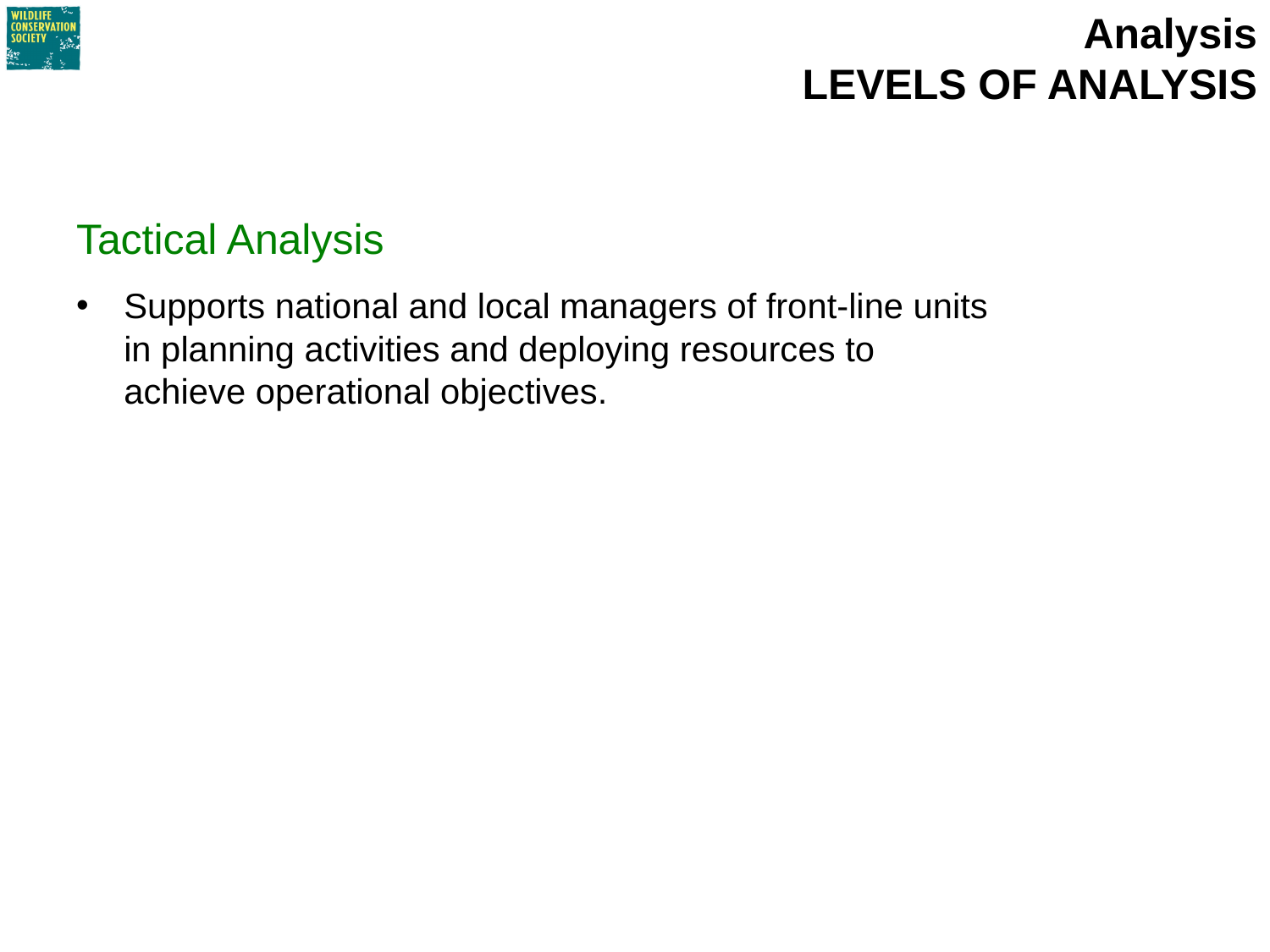

# Analysis LEVELS OF ANALYSIS

Tactical Analysis
Supports national and local managers of front-line units in planning activities and deploying resources to achieve operational objectives.